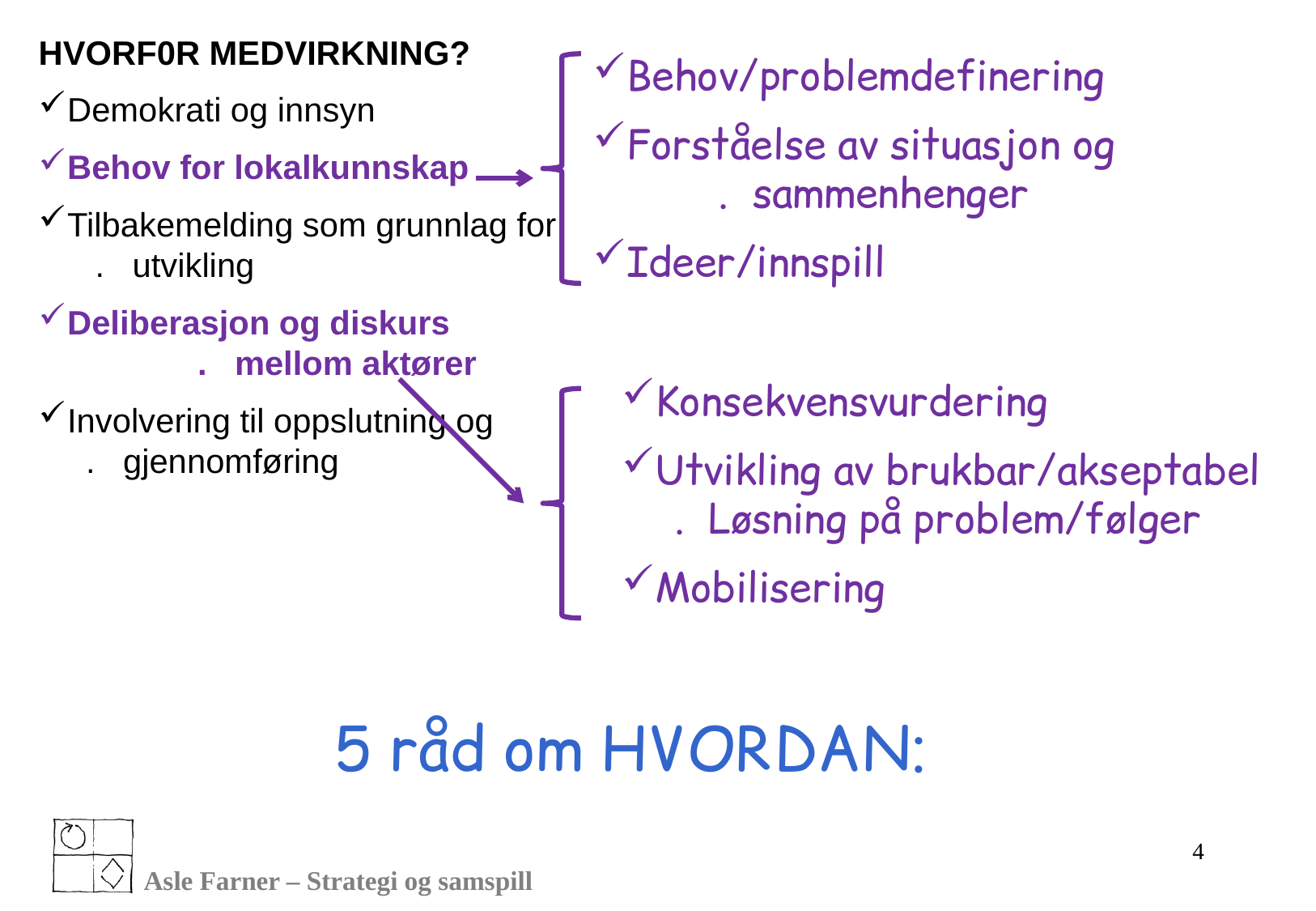

HVORF0R MEDVIRKNING?
Demokrati og innsyn
Behov for lokalkunnskap
Tilbakemelding som grunnlag for    .   utvikling
Deliberasjon og diskurs                          .   mellom aktører
Involvering til oppslutning og          .   gjennomføring
Behov/problemdefinering
Forståelse av situasjon og                      .  sammenhenger
Ideer/innspill

Konsekvensvurdering
Utvikling av brukbar/akseptabel    .  Løsning på problem/følger
Mobilisering

5 råd om HVORDAN:
4
Asle Farner – Strategi og samspill